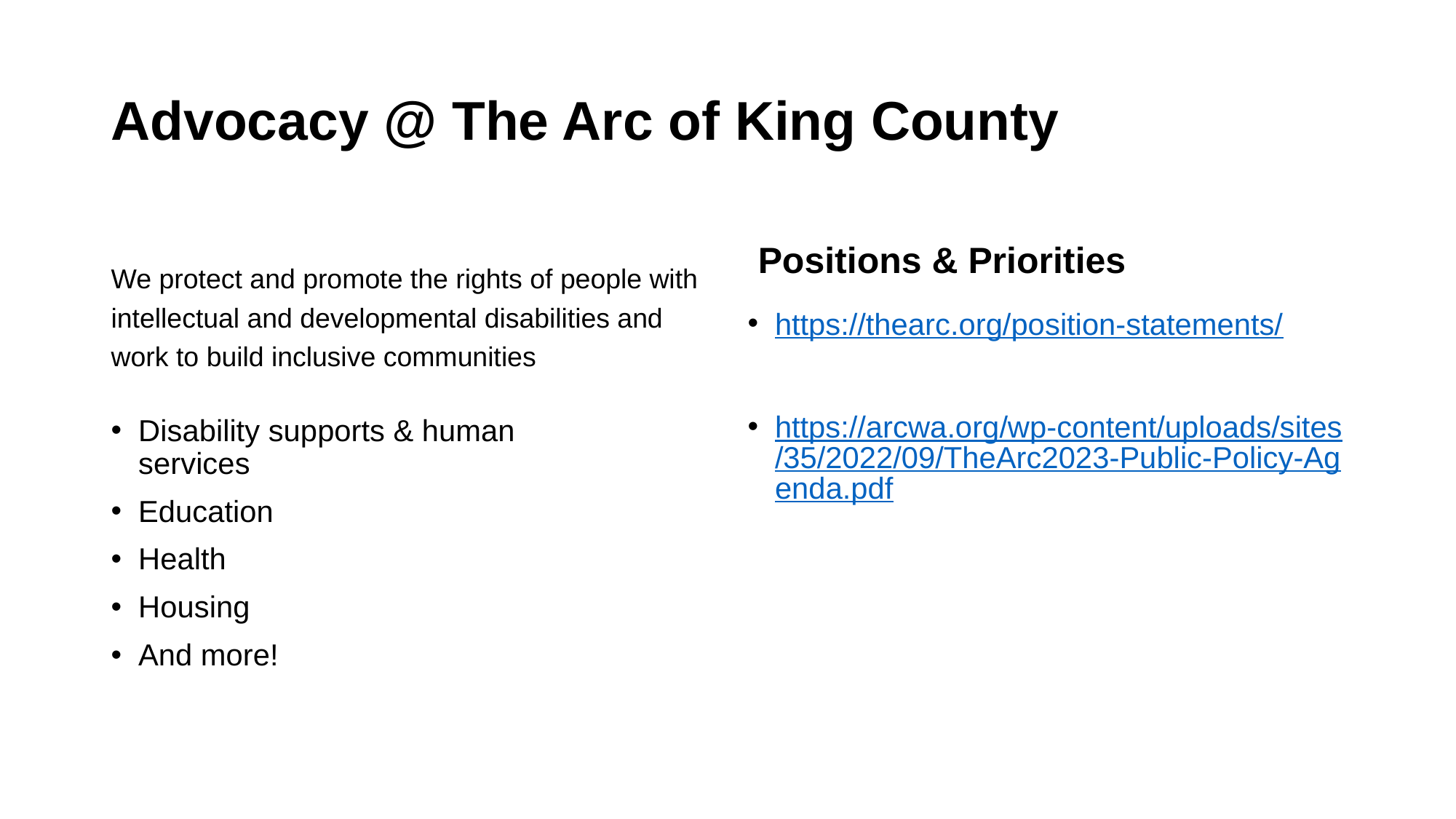

# Advocacy @ The Arc of King County
Positions & Priorities
We protect and promote the rights of people with intellectual and developmental disabilities and work to build inclusive communities
https://thearc.org/position-statements/

https://arcwa.org/wp-content/uploads/sites/35/2022/09/TheArc2023-Public-Policy-Agenda.pdf

Disability supports & human services
Education
Health
Housing
And more!